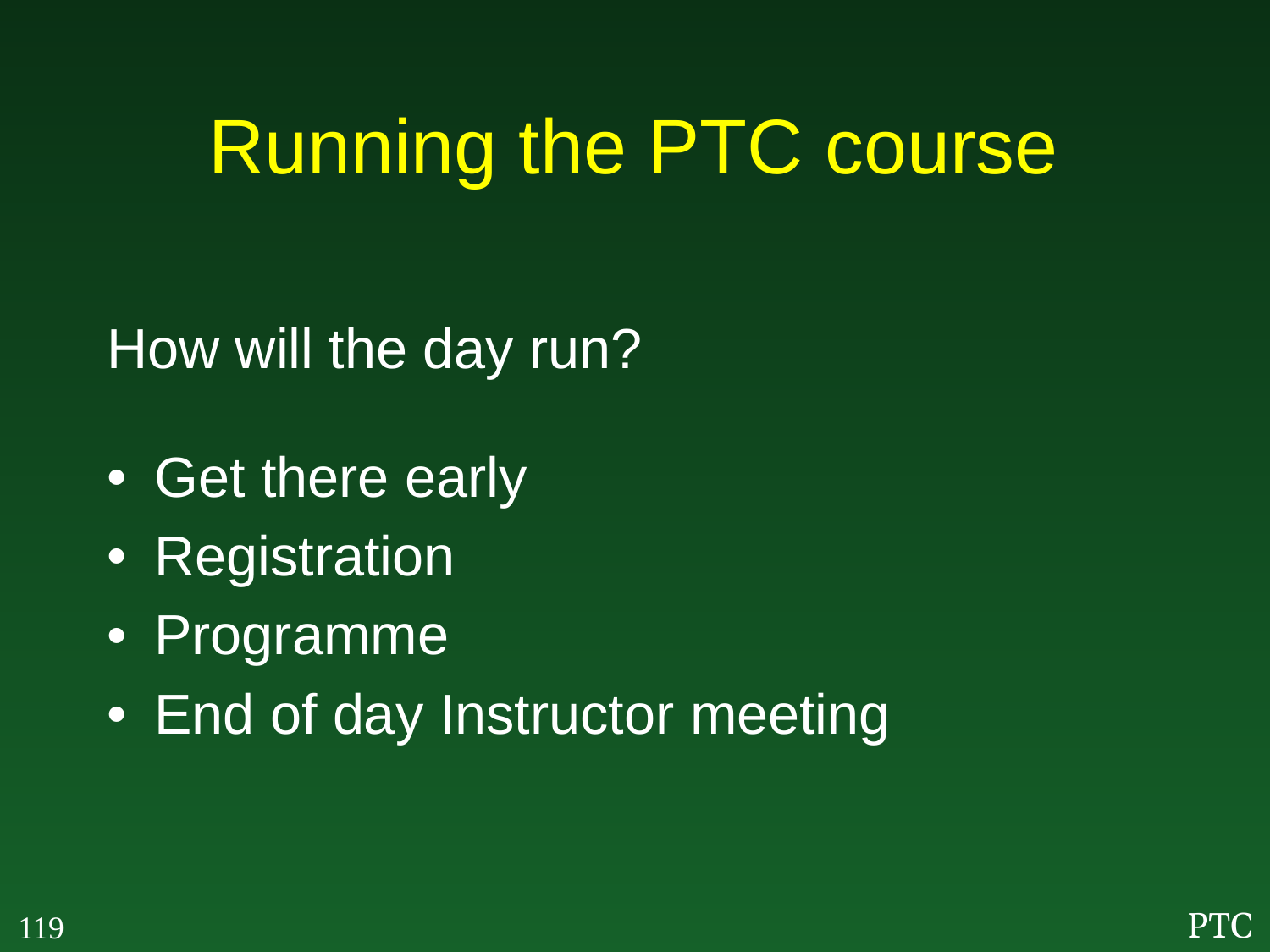

# Running the PTC course
How will the day run?

Get there early
Registration
Programme
End of day Instructor meeting

119